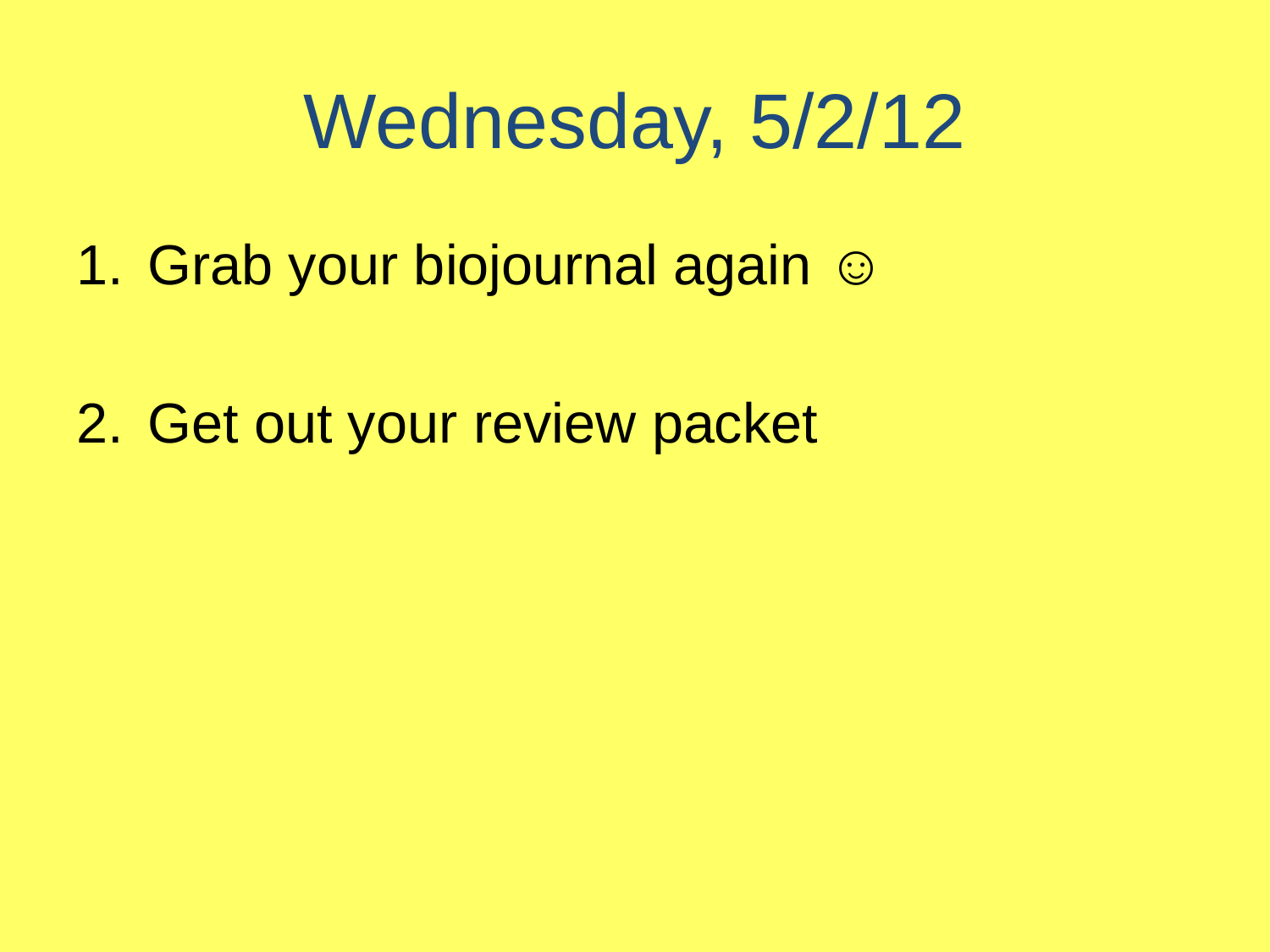

# Wednesday, 5/2/12
Grab your biojournal again ☺

Get out your review packet